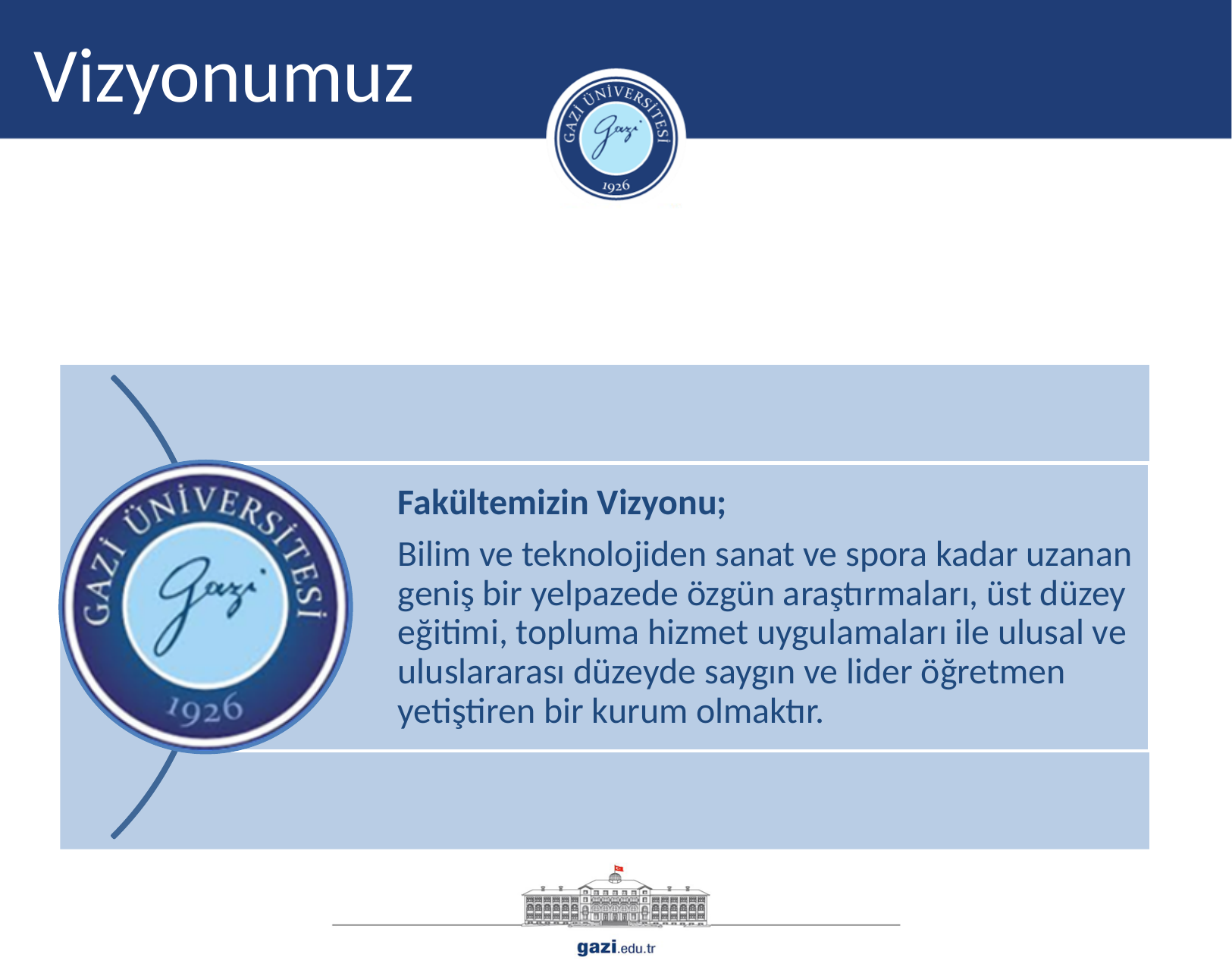

# Vizyonumuz
Fakültemizin Vizyonu;
Bilim ve teknolojiden sanat ve spora kadar uzanan geniş bir yelpazede özgün araştırmaları, üst düzey eğitimi, topluma hizmet uygulamaları ile ulusal ve uluslararası düzeyde saygın ve lider öğretmen yetiştiren bir kurum olmaktır.